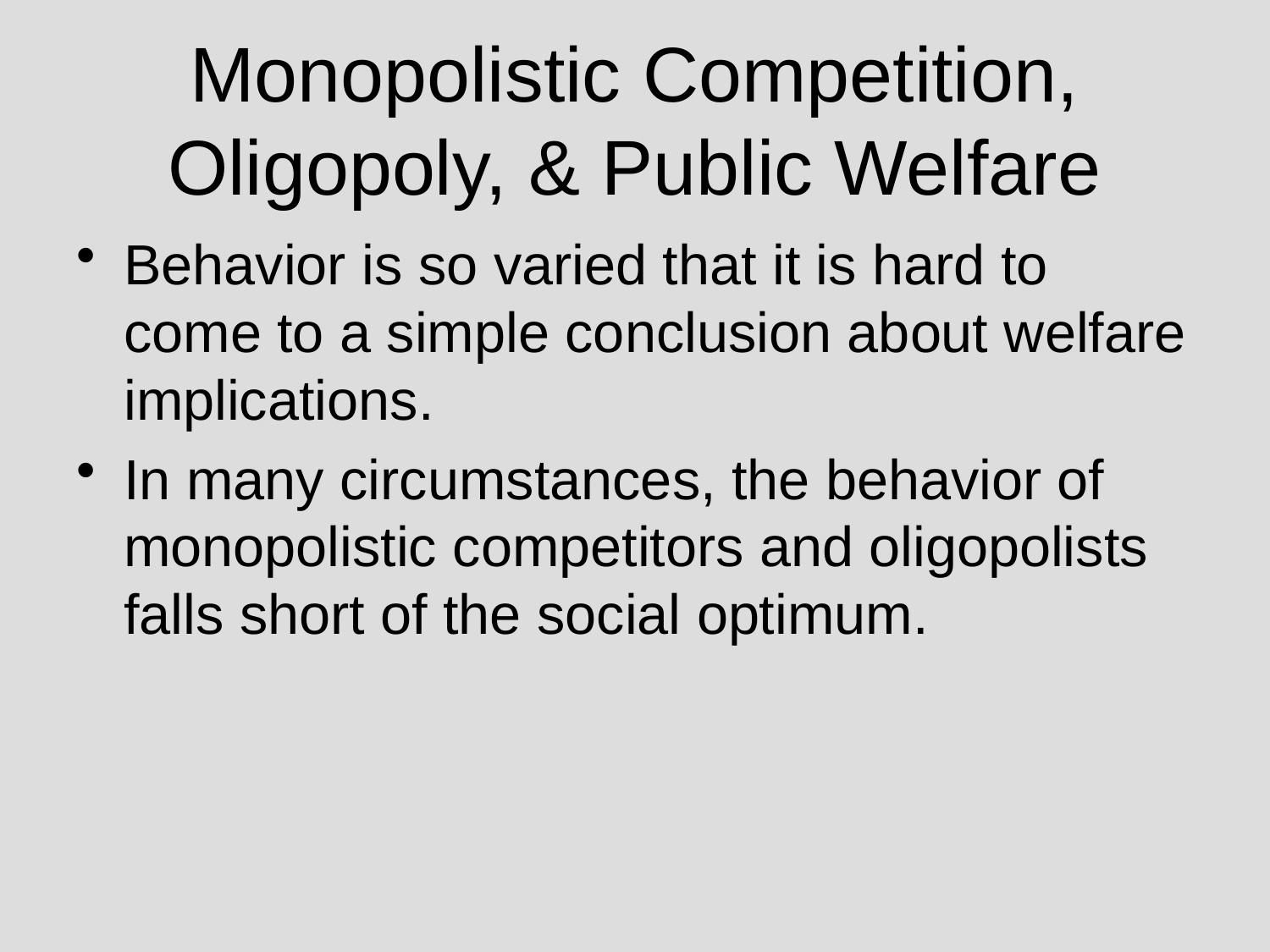

# Monopolistic Competition, Oligopoly, & Public Welfare
Behavior is so varied that it is hard to come to a simple conclusion about welfare implications.
In many circumstances, the behavior of monopolistic competitors and oligopolists falls short of the social optimum.